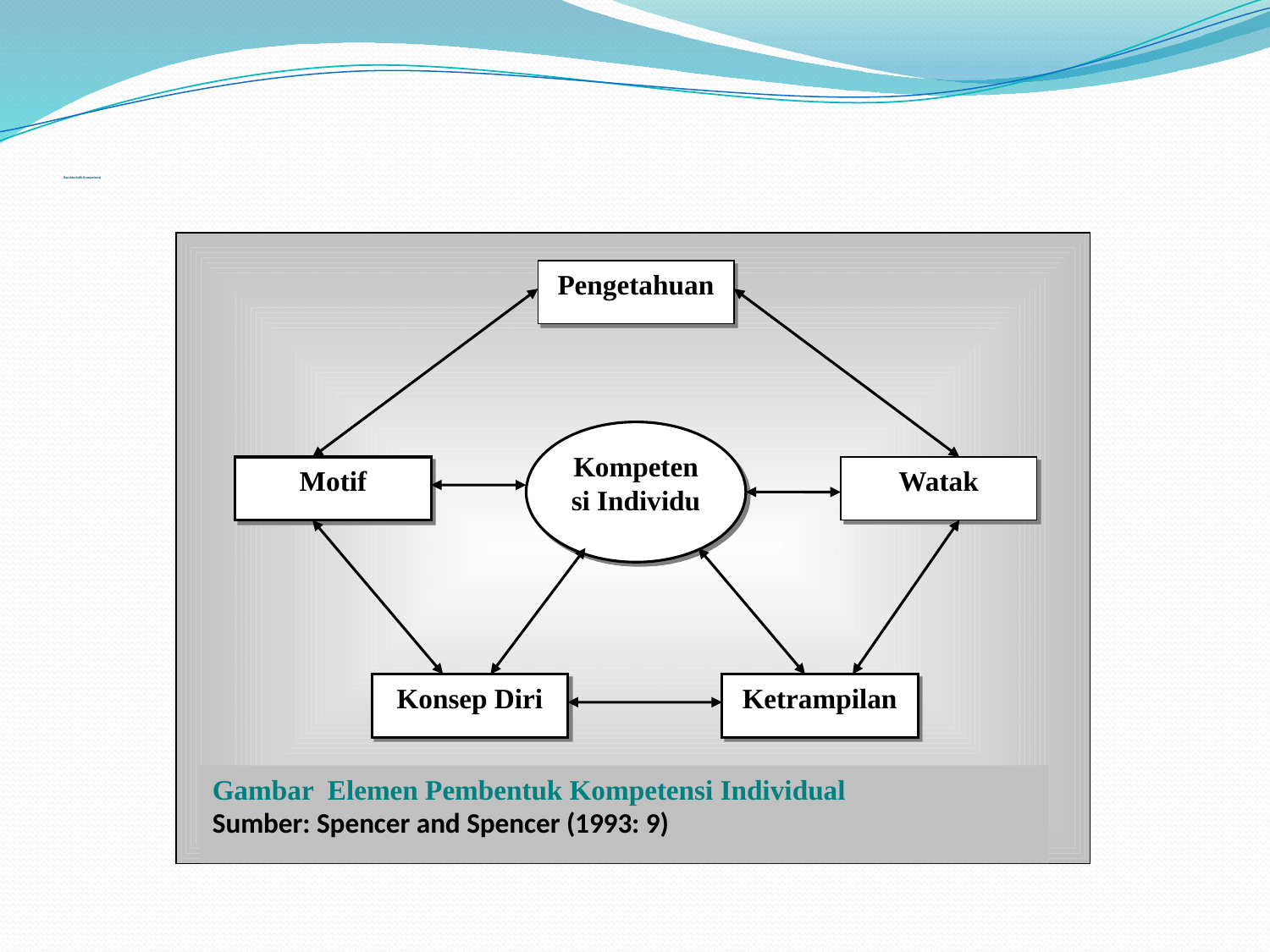

# Karakteristik Kompetensi

Pengetahuan

Kompetensi Individu
Motif
Watak

Konsep Diri
Ketrampilan

Gambar  Elemen Pembentuk Kompetensi Individual
Sumber: Spencer and Spencer (1993: 9)